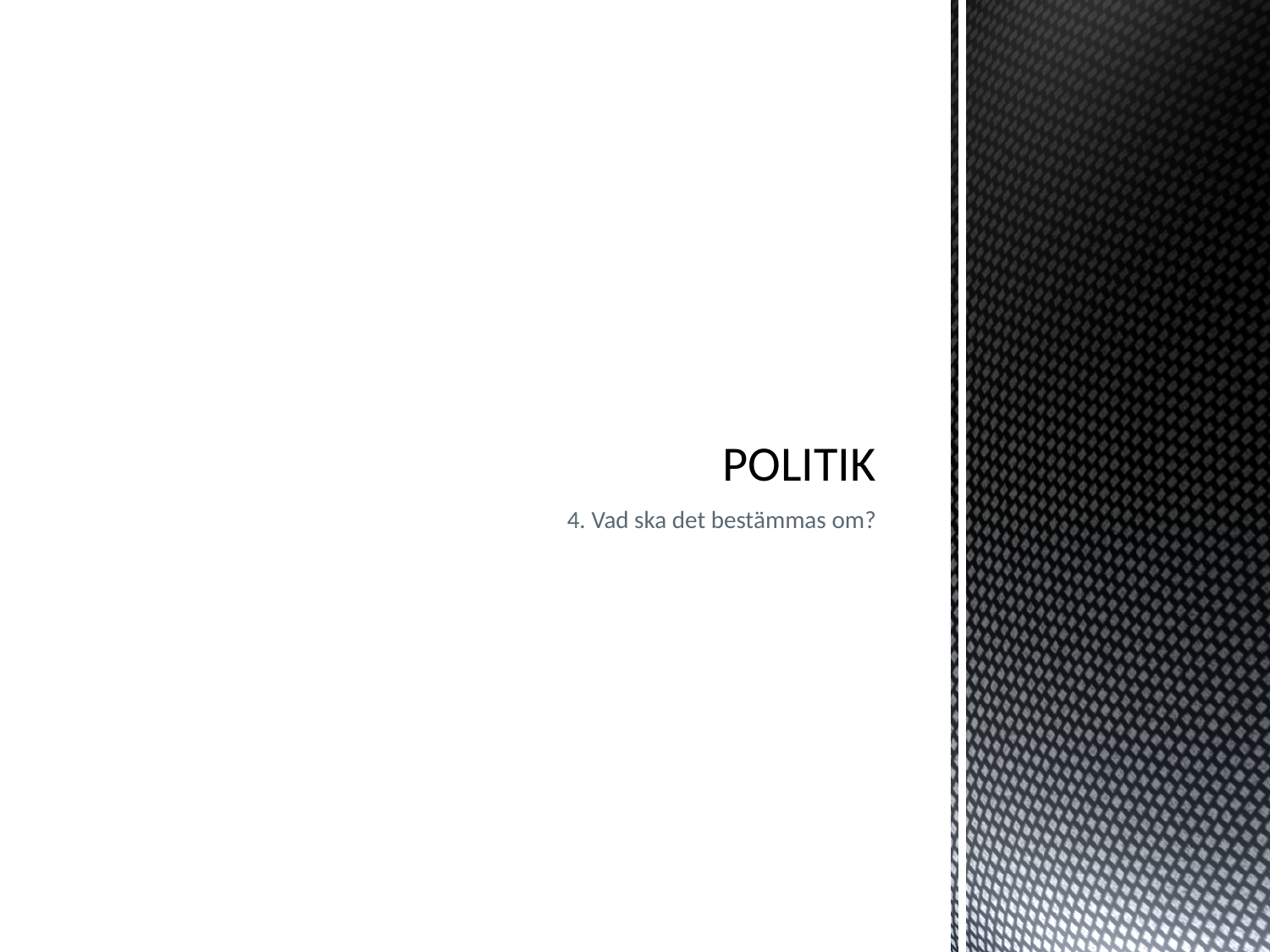

# POLITIK
4. Vad ska det bestämmas om?